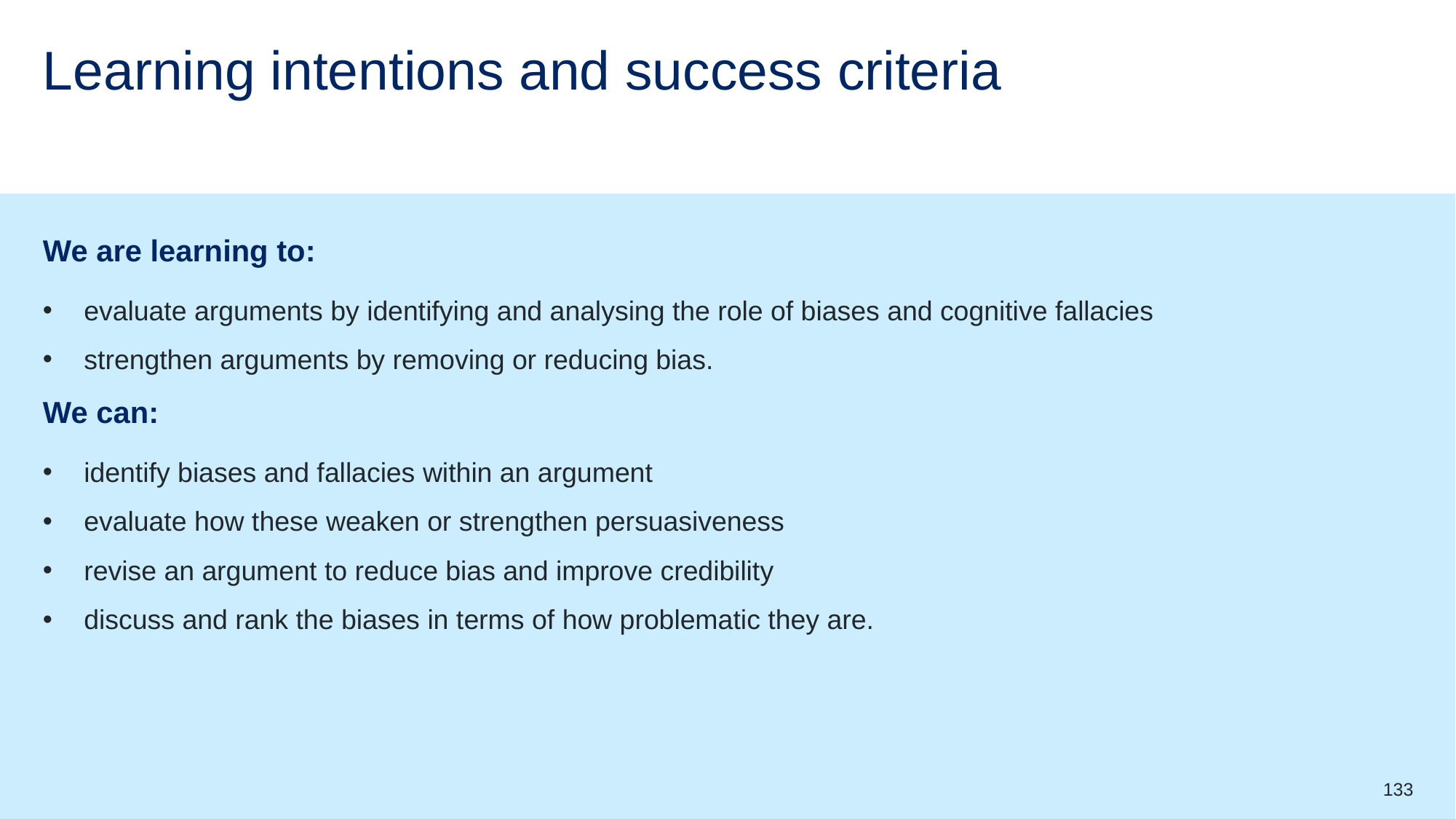

# Learning intentions and success criteria (lesson 19 - 20)
We are learning to:
evaluate arguments by identifying and analysing the role of biases and cognitive fallacies
strengthen arguments by removing or reducing bias.
We can:
identify biases and fallacies within an argument
evaluate how these weaken or strengthen persuasiveness
revise an argument to reduce bias and improve credibility
discuss and rank the biases in terms of how problematic they are.

133